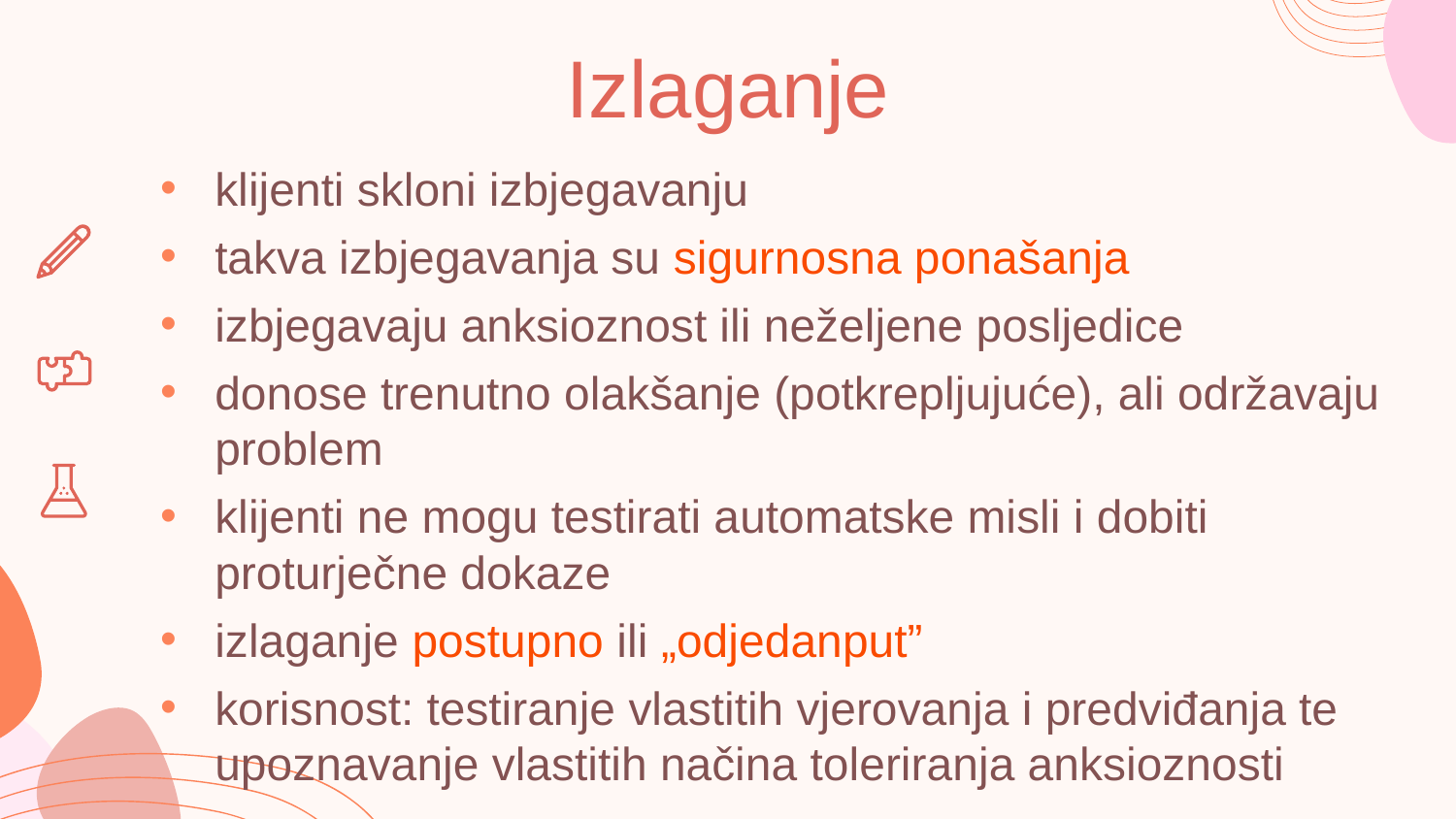

# Izlaganje
klijenti skloni izbjegavanju
takva izbjegavanja su sigurnosna ponašanja
izbjegavaju anksioznost ili neželjene posljedice
donose trenutno olakšanje (potkrepljujuće), ali održavaju problem
klijenti ne mogu testirati automatske misli i dobiti proturječne dokaze
izlaganje postupno ili „odjedanput”
korisnost: testiranje vlastitih vjerovanja i predviđanja te upoznavanje vlastitih načina toleriranja anksioznosti